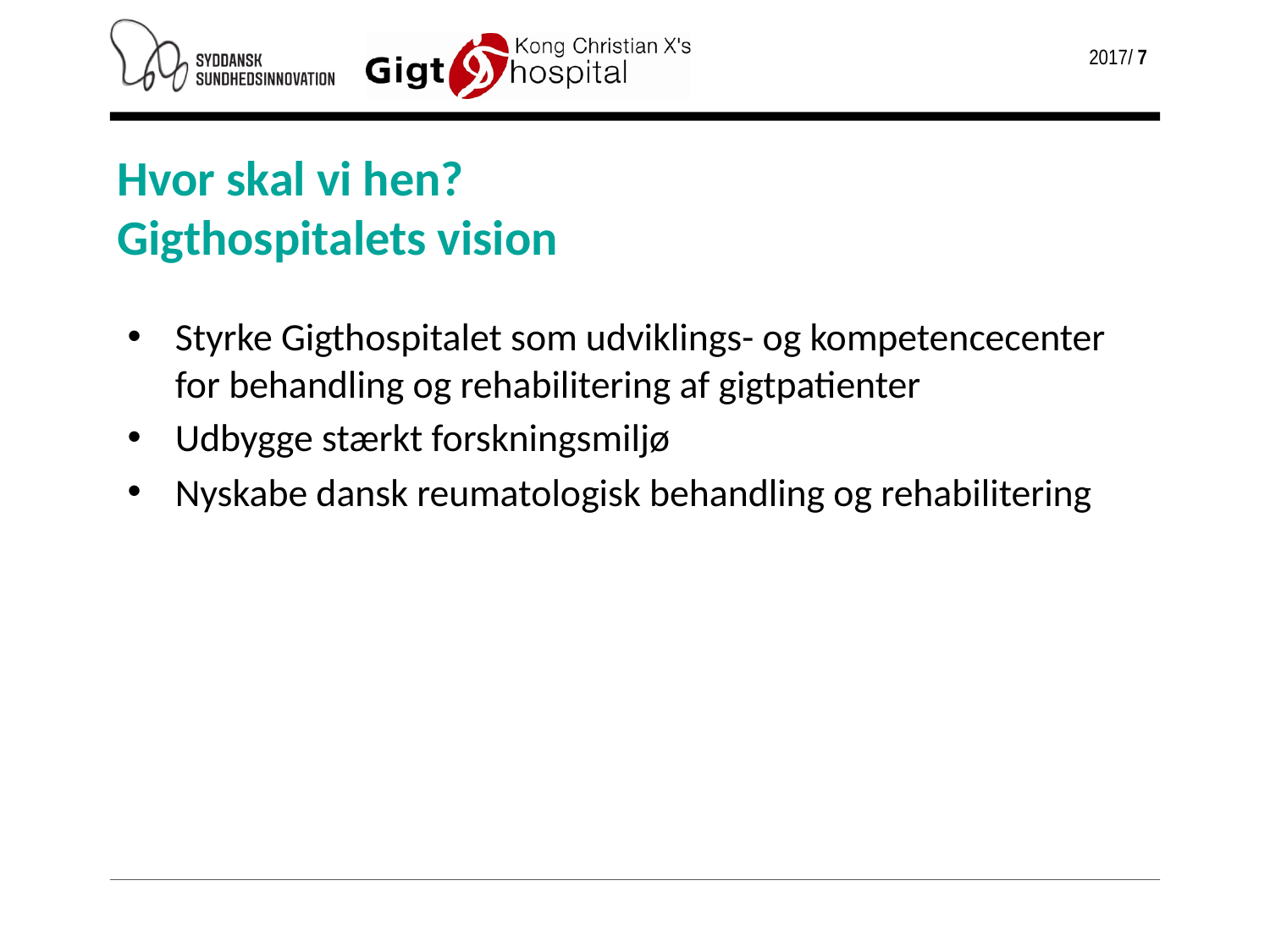

Hvor skal vi hen?
Gigthospitalets vision
Styrke Gigthospitalet som udviklings- og kompetencecenter for behandling og rehabilitering af gigtpatienter
Udbygge stærkt forskningsmiljø
Nyskabe dansk reumatologisk behandling og rehabilitering